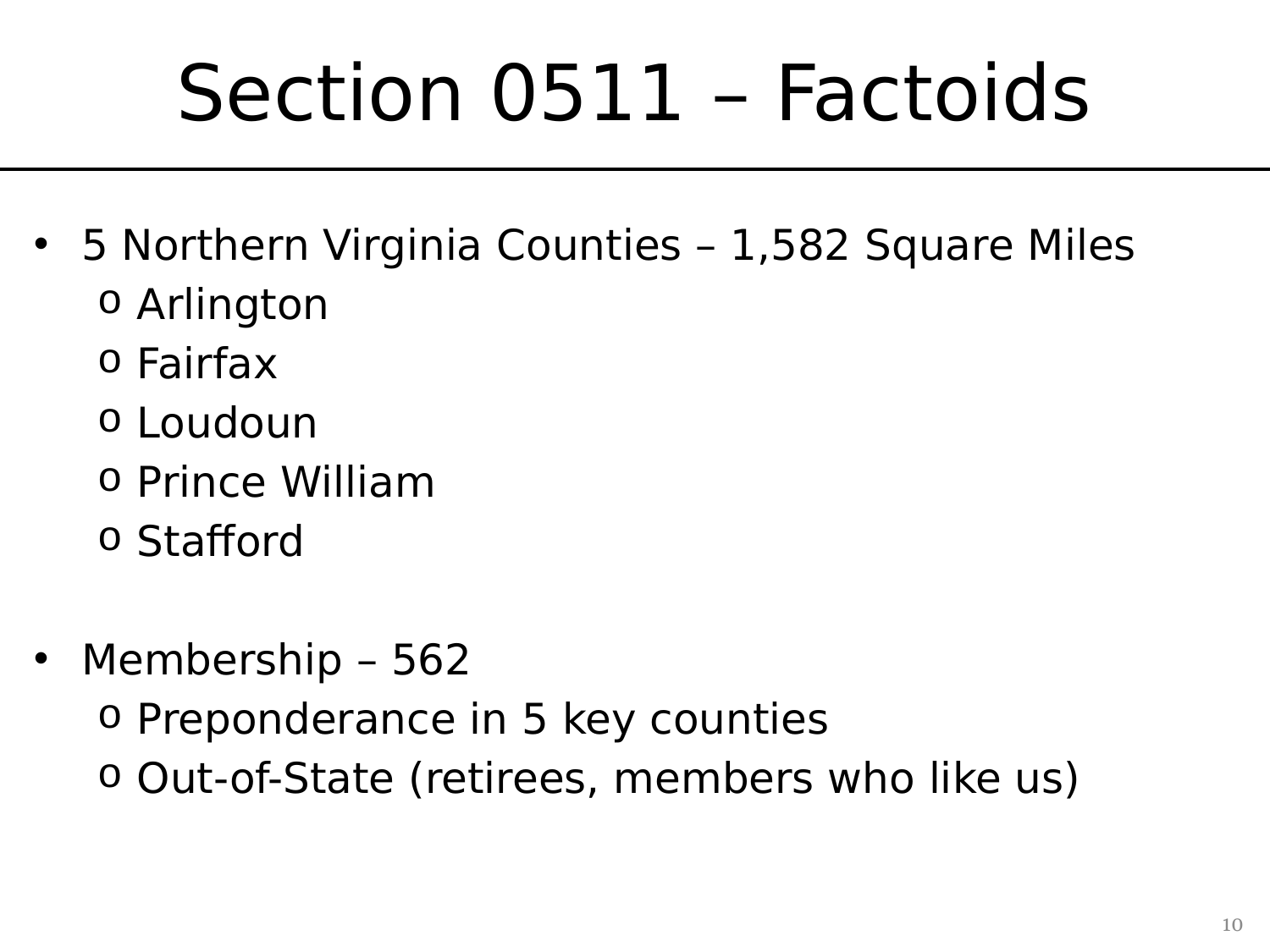

# Section 0511 – Factoids
5 Northern Virginia Counties – 1,582 Square Miles
Arlington
Fairfax
Loudoun
Prince William
Stafford

Membership – 562
Preponderance in 5 key counties
Out-of-State (retirees, members who like us)
10